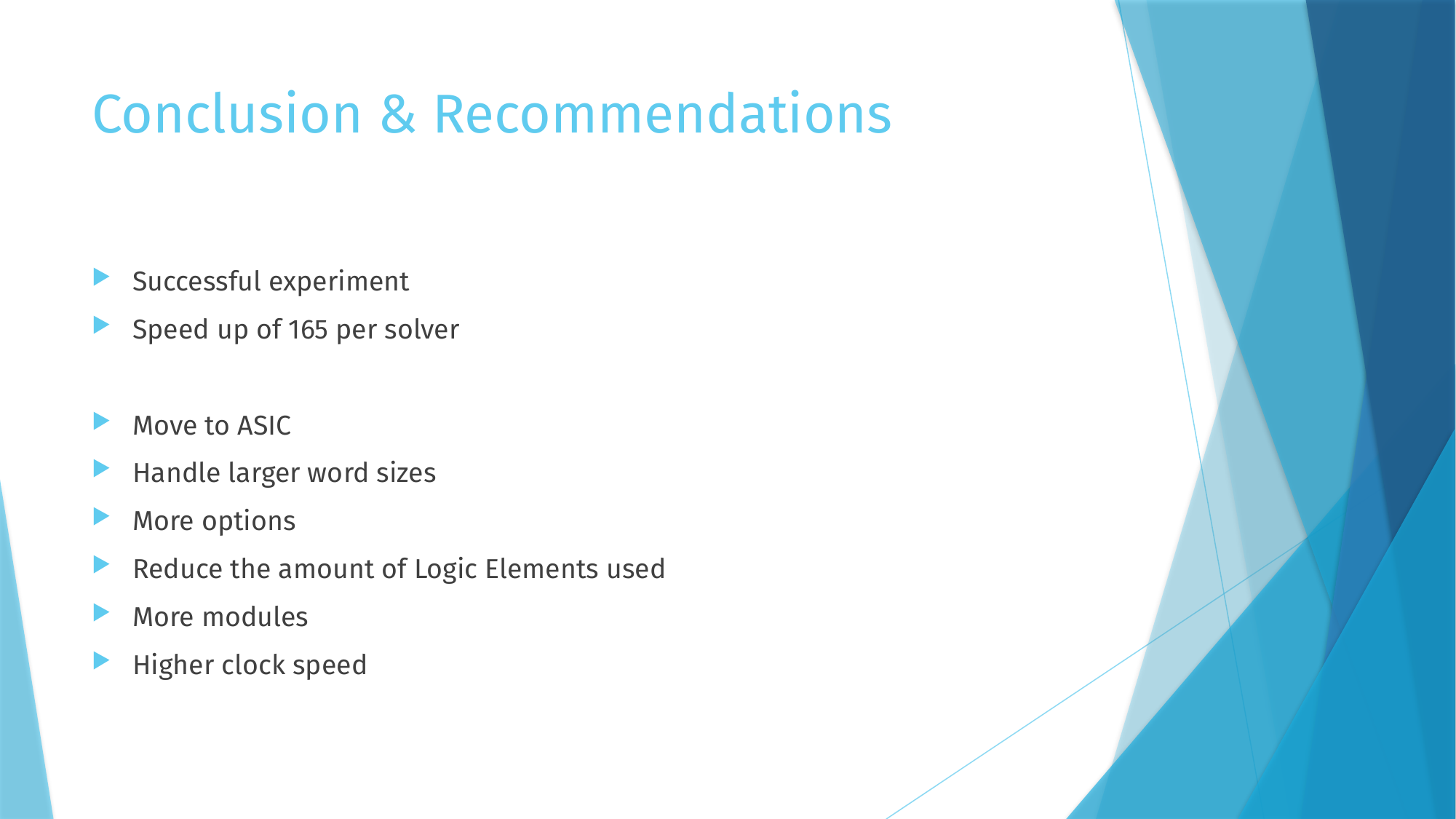

# Conclusion & Recommendations
Successful experiment
Speed up of 165 per solver

Move to ASIC
Handle larger word sizes
More options
Reduce the amount of Logic Elements used
More modules
Higher clock speed